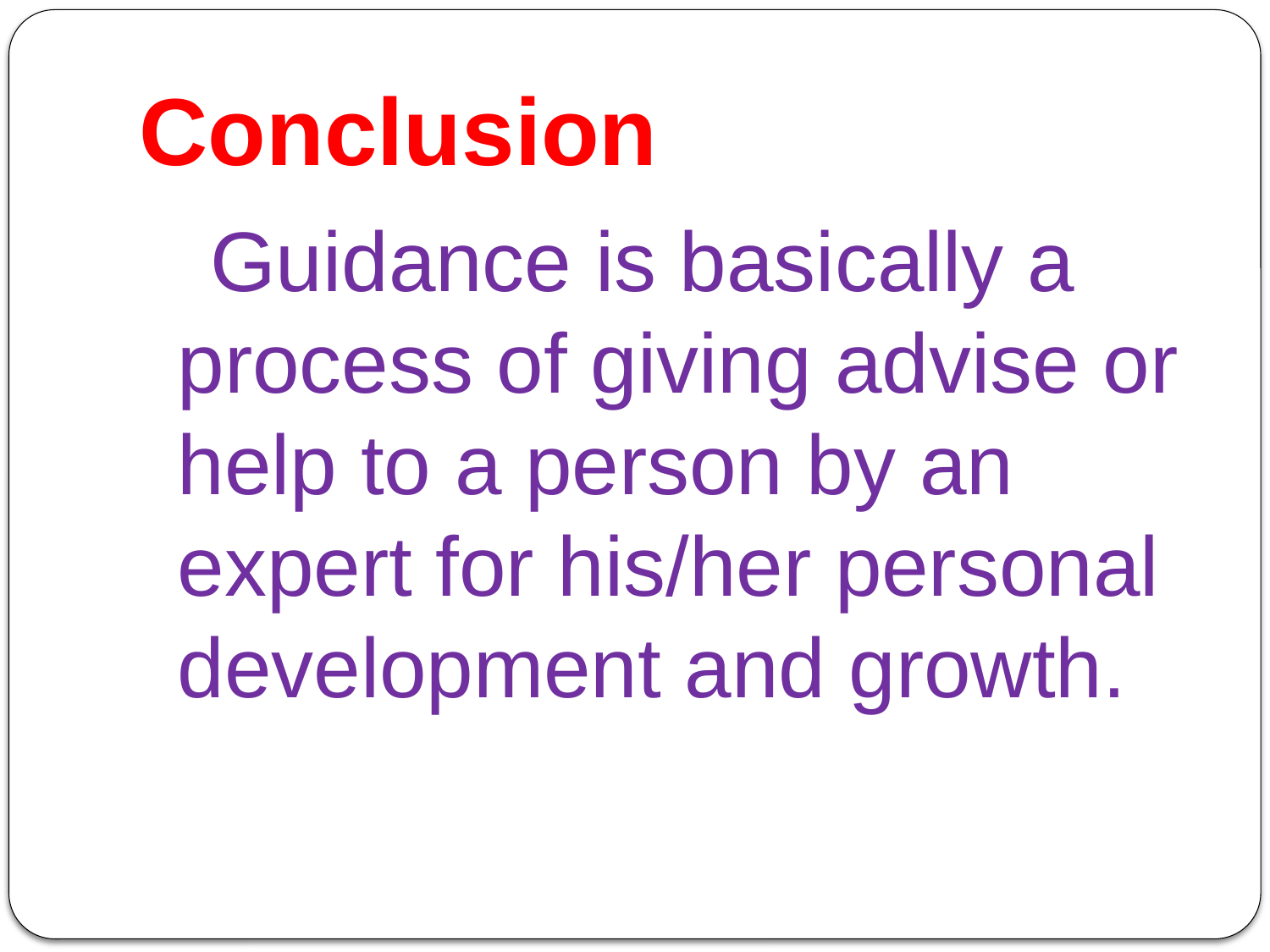

# Conclusion
   Guidance is basically a process of giving advise or help to a person by an expert for his/her personal development and growth.